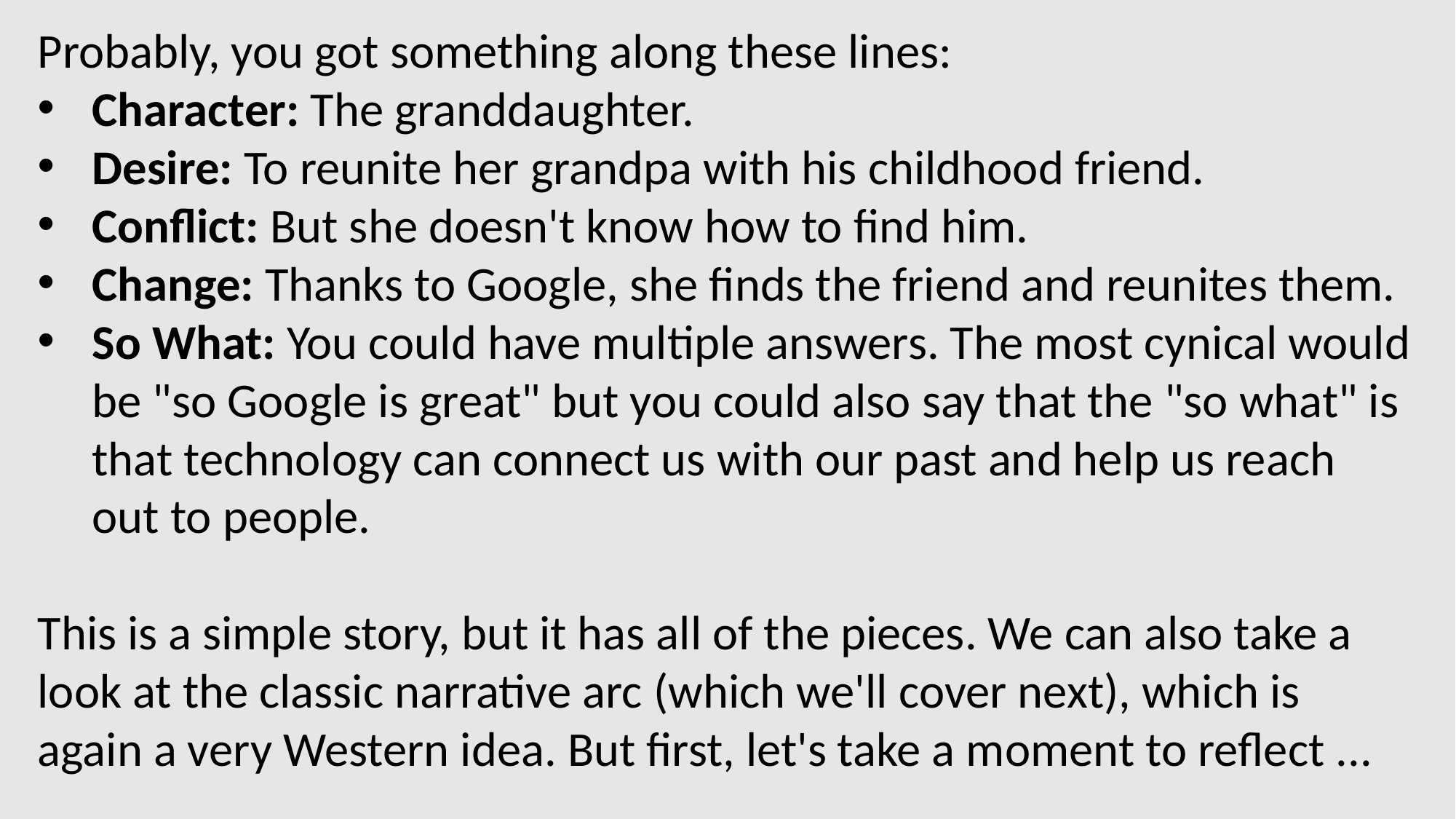

Probably, you got something along these lines:
Character: The granddaughter.
Desire: To reunite her grandpa with his childhood friend.
Conflict: But she doesn't know how to find him.
Change: Thanks to Google, she finds the friend and reunites them.
So What: You could have multiple answers. The most cynical would be "so Google is great" but you could also say that the "so what" is that technology can connect us with our past and help us reach out to people.

This is a simple story, but it has all of the pieces. We can also take a look at the classic narrative arc (which we'll cover next), which is again a very Western idea. But first, let's take a moment to reflect ...